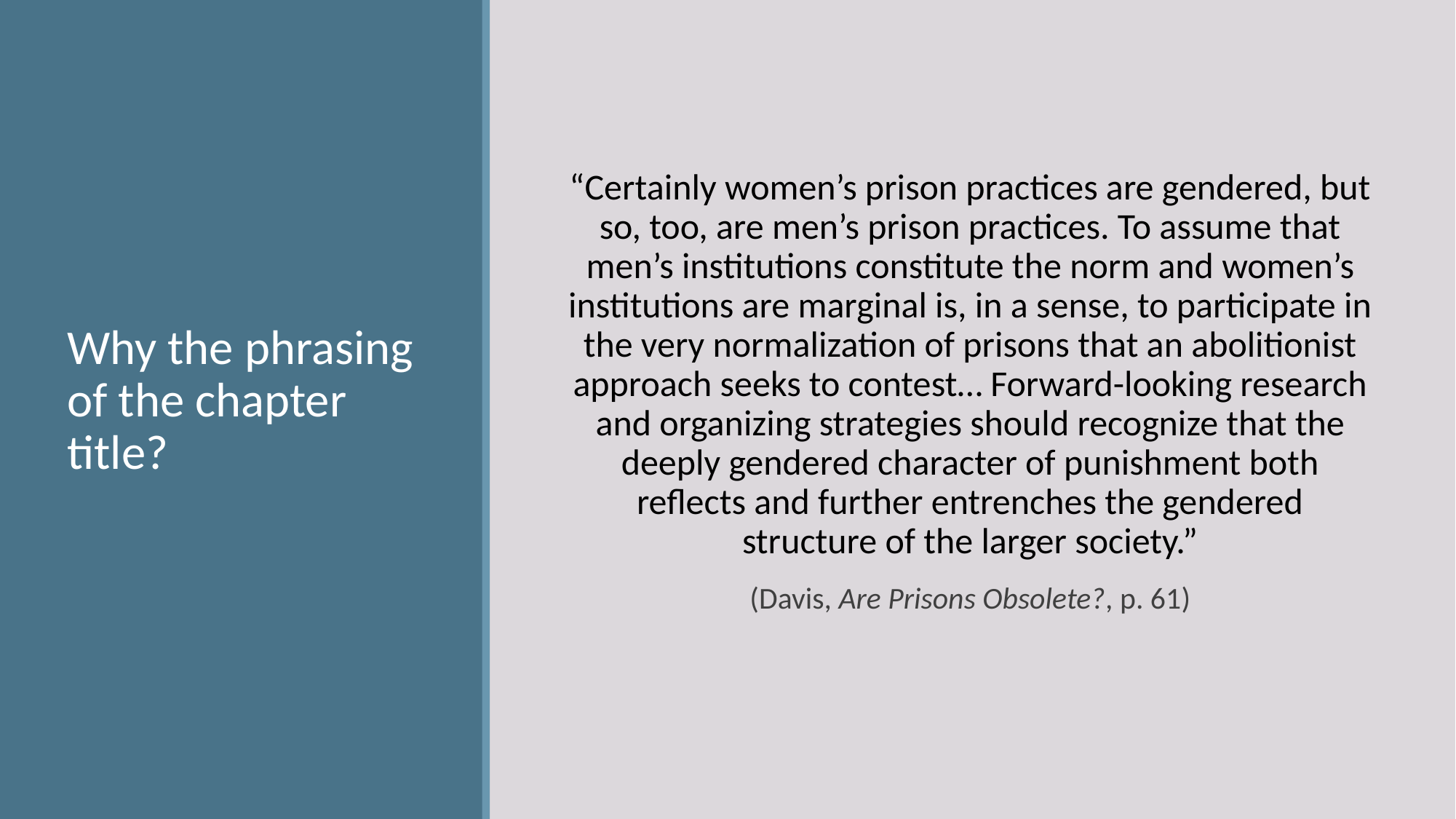

Why the phrasing of the chapter title?
“Certainly women’s prison practices are gendered, but so, too, are men’s prison practices. To assume that men’s institutions constitute the norm and women’s institutions are marginal is, in a sense, to participate in the very normalization of prisons that an abolitionist approach seeks to contest… Forward-looking research and organizing strategies should recognize that the deeply gendered character of punishment both reflects and further entrenches the gendered structure of the larger society.”
(Davis, Are Prisons Obsolete?, p. 61)